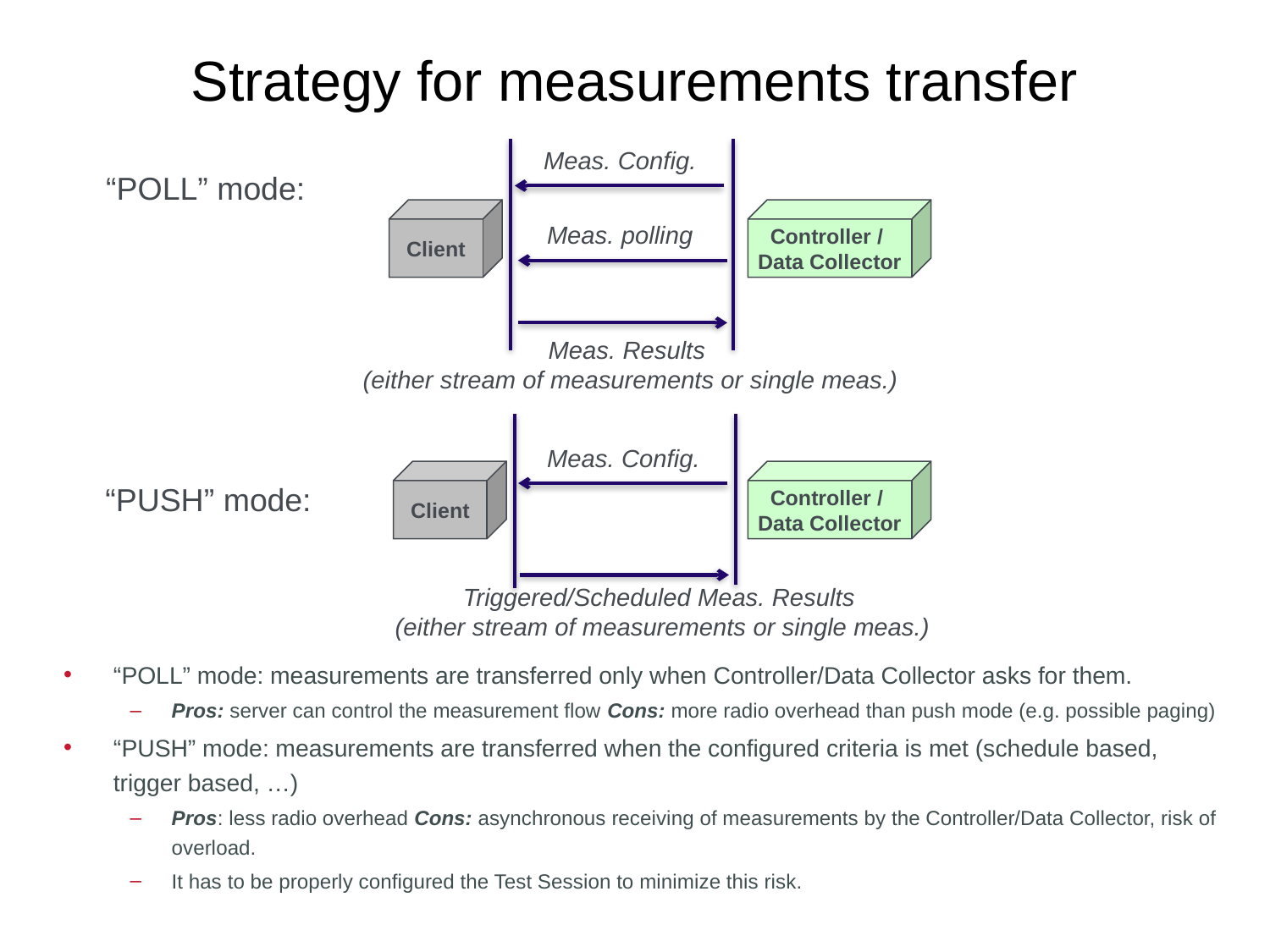

# Strategy for measurements transfer
Meas. Config.
“POLL” mode:
Client
Controller /
Data Collector
Meas. polling
Meas. Results
(either stream of measurements or single meas.)
Meas. Config.
Client
Controller /
Data Collector
“PUSH” mode:
Triggered/Scheduled Meas. Results
(either stream of measurements or single meas.)
“POLL” mode: measurements are transferred only when Controller/Data Collector asks for them.
Pros: server can control the measurement flow Cons: more radio overhead than push mode (e.g. possible paging)
“PUSH” mode: measurements are transferred when the configured criteria is met (schedule based, trigger based, …)
Pros: less radio overhead Cons: asynchronous receiving of measurements by the Controller/Data Collector, risk of overload.
It has to be properly configured the Test Session to minimize this risk.